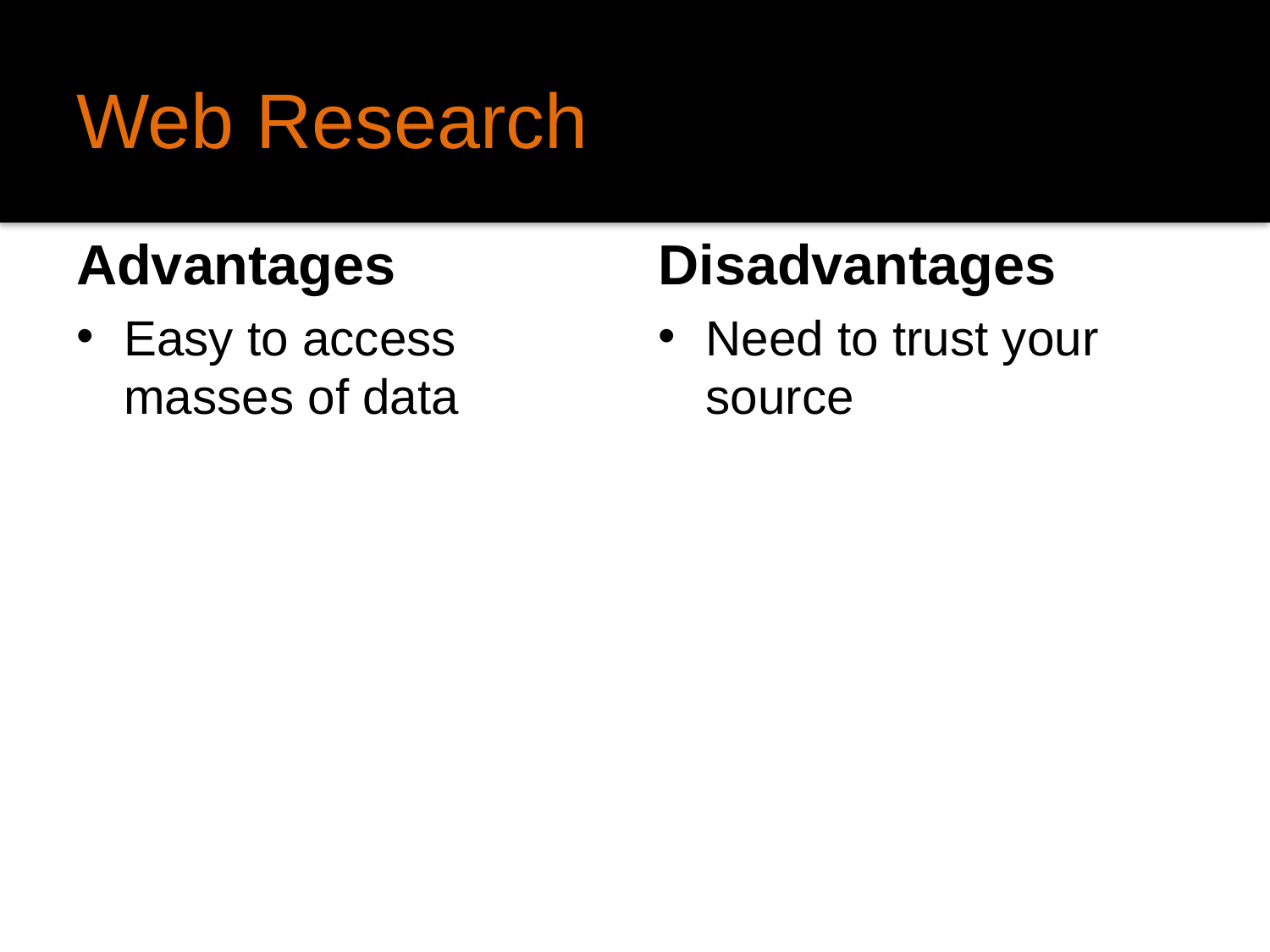

# Web Research
Advantages
Easy to access masses of data
Disadvantages
Need to trust your source